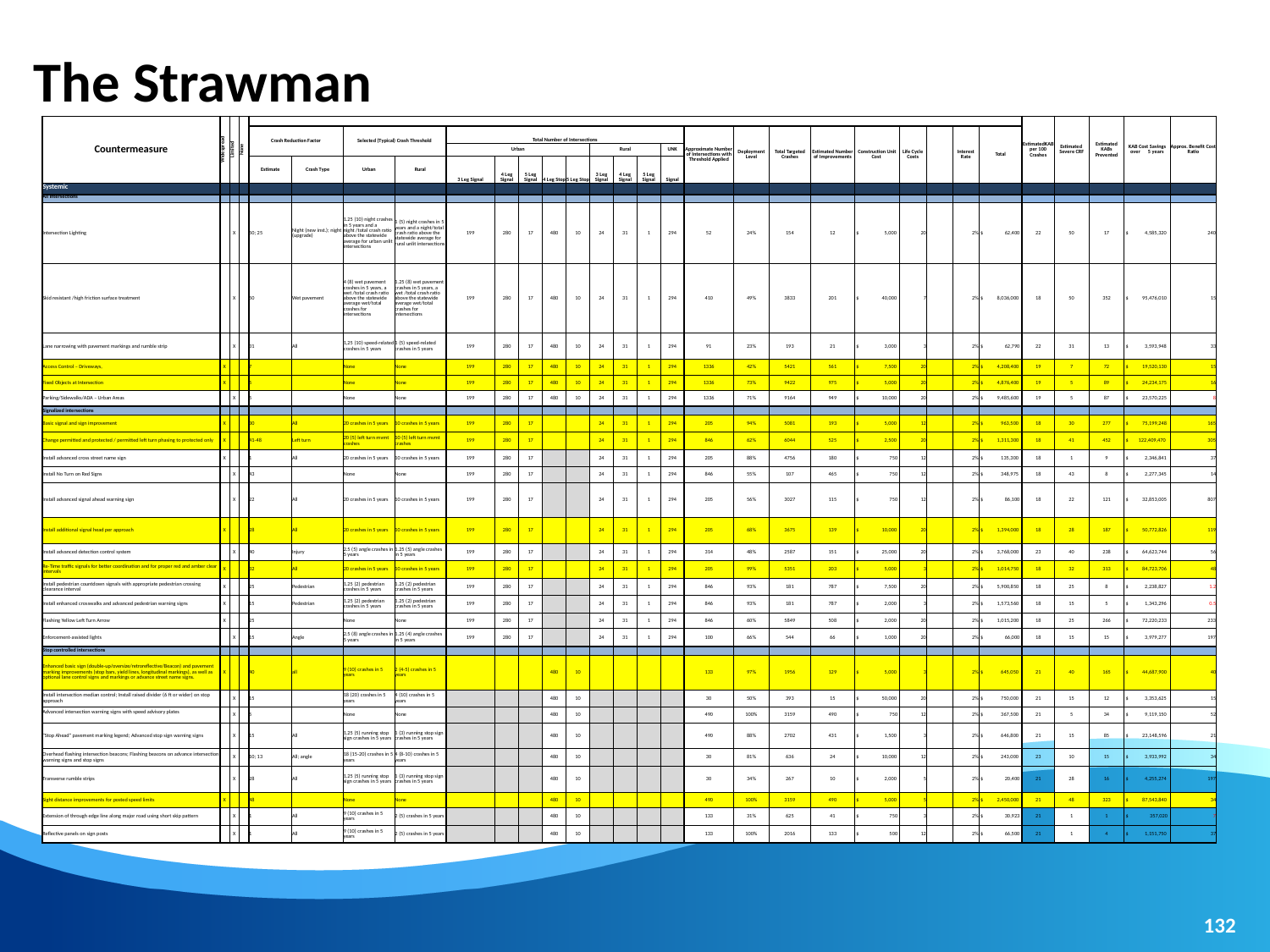

# The Strawman
| Countermeasure | Widespread | Limited | None |  |  |  |  |  |  |  |  |  |  |  |  |  |  |  |  |  |  |  |  |  |  | EstimatedKAB per 100 Crashes | Estimated Severe CRF | Estimated KABs Prevented | KAB Cost Savings over 5 years | Approx. Benefit Cost Ratio |
| --- | --- | --- | --- | --- | --- | --- | --- | --- | --- | --- | --- | --- | --- | --- | --- | --- | --- | --- | --- | --- | --- | --- | --- | --- | --- | --- | --- | --- | --- | --- |
|  |  |  |  | Crash Reduction Factor |  | Selected (Typical) Crash Threshold |  | Total Number of Intersections |  |  |  |  |  |  |  |  | Approximate Number of Intersections with Threshold Applied | Deployment Level | Total Targeted Crashes | Estimated Number of Improvements | Construction Unit Cost | Life Cycle Costs |  | Interest Rate | Total |  |  |  |  |  |
|  |  |  |  |  |  |  |  | Urban |  |  |  |  | Rural |  |  | UNK |  |  |  |  |  |  |  |  |  |  |  |  |  |  |
|  |  |  |  | Estimate | Crash Type | Urban | Rural | 3 Leg Signal | 4 Leg Signal | 5 Leg Signal | 4 Leg Stop | 5 Leg Stop | 3 Leg Signal | 4 Leg Signal | 5 Leg Signal | Signal |  |  |  |  |  |  |  |  |  |  |  |  |  |  |
| Systemic |  |  |  |  |  |  |  |  |  |  |  |  |  |  |  |  |  |  |  |  |  |  |  |  |  |  |  |  |  |  |
| All intersections |  |  |  |  |  |  |  |  |  |  |  |  |  |  |  |  |  |  |  |  |  |  |  |  |  |  |  |  |  |  |
| Intersection Lighting |  | X |  | 50; 25 | Night (new inst.); night (upgrade) | 1.25 (10) night crashes in 5 years and a night /total crash ratio above the statewide average for urban unlit intersections | 1 (5) night crashes in 5 years and a night/total crash ratio above the statewide average for rural unlit intersections | 199 | 280 | 17 | 480 | 10 | 24 | 31 | 1 | 294 | 52 | 24% | 154 | 12 | $ 5,000 | 20 |  | 2% | $ 62,400 | 22 | 50 | 17 | $ 4,585,320 | 240 |
| Skid resistant /high friction surface treatment |  | X |  | 50 | Wet pavement | 4 (8) wet pavement crashes in 5 years, a wet /total crash ratio above the statewide average wet/total crashes for intersections | 1.25 (8) wet pavement crashes in 5 years, a wet /total crash ratio above the statewide average wet/total crashes for intersections | 199 | 280 | 17 | 480 | 10 | 24 | 31 | 1 | 294 | 410 | 49% | 3833 | 201 | $ 40,000 | 7 |  | 2% | $ 8,036,000 | 18 | 50 | 352 | $ 95,476,010 | 15 |
| Lane narrowing with pavement markings and rumble strip |  | X |  | 31 | All | 1,25 (10) speed-related crashes in 5 years | 1 (5) speed-related crashes in 5 years | 199 | 280 | 17 | 480 | 10 | 24 | 31 | 1 | 294 | 91 | 23% | 193 | 21 | $ 3,000 | 3 |  | 2% | $ 62,790 | 22 | 31 | 13 | $ 3,593,948 | 33 |
| Access Control – Driveways, | X |  |  | 7 |  | None | None | 199 | 280 | 17 | 480 | 10 | 24 | 31 | 1 | 294 | 1336 | 42% | 5421 | 561 | $ 7,500 | 20 |  | 2% | $ 4,208,400 | 19 | 7 | 72 | $ 19,520,130 | 15 |
| Fixed Objects at Intersection | X |  |  | 5 |  | None | None | 199 | 280 | 17 | 480 | 10 | 24 | 31 | 1 | 294 | 1336 | 73% | 9422 | 975 | $ 5,000 | 20 |  | 2% | $ 4,876,400 | 19 | 5 | 89 | $ 24,234,175 | 16 |
| Parking/Sidewalks/ADA – Urban Areas |  | X |  | 5 |  | None | None | 199 | 280 | 17 | 480 | 10 | 24 | 31 | 1 | 294 | 1336 | 71% | 9164 | 949 | $ 10,000 | 20 |  | 2% | $ 9,485,600 | 19 | 5 | 87 | $ 23,570,225 | 8 |
| Signalized intersections |  |  |  |  |  |  |  |  |  |  |  |  |  |  |  |  |  |  |  |  |  |  |  |  |  |  |  |  |  |  |
| Basic signal and sign improvement | X |  |  | 30 | All | 20 crashes in 5 years | 10 crashes in 5 years | 199 | 280 | 17 |  |  | 24 | 31 | 1 | 294 | 205 | 94% | 5081 | 193 | $ 5,000 | 12 |  | 2% | $ 963,500 | 18 | 30 | 277 | $ 75,199,248 | 165 |
| Change permitted and protected / permitted left turn phasing to protected only | X |  |  | 41-48 | Left turn | 20 (5) left turn mvmt crashes | 10 (5) left turn mvmt crashes | 199 | 280 | 17 |  |  | 24 | 31 | 1 | 294 | 846 | 62% | 6044 | 525 | $ 2,500 | 20 |  | 2% | $ 1,311,300 | 18 | 41 | 452 | $ 122,409,470 | 305 |
| Install advanced cross street name sign | X |  |  | 1 | All | 20 crashes in 5 years | 10 crashes in 5 years | 199 | 280 | 17 |  |  | 24 | 31 | 1 | 294 | 205 | 88% | 4756 | 180 | $ 750 | 12 |  | 2% | $ 135,300 | 18 | 1 | 9 | $ 2,346,841 | 37 |
| Install No Turn on Red Signs |  | X |  | 43 |  | None | None | 199 | 280 | 17 |  |  | 24 | 31 | 1 | 294 | 846 | 55% | 107 | 465 | $ 750 | 12 |  | 2% | $ 348,975 | 18 | 43 | 8 | $ 2,277,345 | 14 |
| Install advanced signal ahead warning sign |  | X |  | 22 | All | 20 crashes in 5 years | 10 crashes in 5 years | 199 | 280 | 17 |  |  | 24 | 31 | 1 | 294 | 205 | 56% | 3027 | 115 | $ 750 | 12 |  | 2% | $ 86,100 | 18 | 22 | 121 | $ 32,853,005 | 807 |
| Install additional signal head per approach | X |  |  | 28 | All | 20 crashes in 5 years | 10 crashes in 5 years | 199 | 280 | 17 |  |  | 24 | 31 | 1 | 294 | 205 | 68% | 3675 | 139 | $ 10,000 | 20 |  | 2% | $ 1,394,000 | 18 | 28 | 187 | $ 50,772,826 | 119 |
| Install advanced detection control system |  | X |  | 40 | Injury | 2.5 (5) angle crashes in 5 years | 1.25 (5) angle crashes in 5 years | 199 | 280 | 17 |  |  | 24 | 31 | 1 | 294 | 314 | 48% | 2587 | 151 | $ 25,000 | 20 |  | 2% | $ 3,768,000 | 23 | 40 | 238 | $ 64,623,744 | 56 |
| Re-Time traffic signals for better coordination and for proper red and amber clear intervals | X |  |  | 32 | All | 20 crashes in 5 years | 10 crashes in 5 years | 199 | 280 | 17 |  |  | 24 | 31 | 1 | 294 | 205 | 99% | 5351 | 203 | $ 5,000 | 3 |  | 2% | $ 1,014,750 | 18 | 32 | 313 | $ 84,723,706 | 48 |
| Install pedestrian countdown signals with appropriate pedestrian crossing clearance interval | X |  |  | 25 | Pedestrian | 1.25 (2) pedestrian crashes in 5 years | 1.25 (2) pedestrian crashes in 5 years | 199 | 280 | 17 |  |  | 24 | 31 | 1 | 294 | 846 | 93% | 181 | 787 | $ 7,500 | 20 |  | 2% | $ 5,900,850 | 18 | 25 | 8 | $ 2,238,827 | 1.2 |
| Install enhanced crosswalks and advanced pedestrian warning signs | X |  |  | 15 | Pedestrian | 1.25 (2) pedestrian crashes in 5 years | 1.25 (2) pedestrian crashes in 5 years | 199 | 280 | 17 |  |  | 24 | 31 | 1 | 294 | 846 | 93% | 181 | 787 | $ 2,000 | 3 |  | 2% | $ 1,573,560 | 18 | 15 | 5 | $ 1,343,296 | 0.5 |
| Flashing Yellow Left Turn Arrow | X |  |  | 25 |  | None | None | 199 | 280 | 17 |  |  | 24 | 31 | 1 | 294 | 846 | 60% | 5849 | 508 | $ 2,000 | 20 |  | 2% | $ 1,015,200 | 18 | 25 | 266 | $ 72,220,233 | 233 |
| Enforcement-assisted lights |  | X |  | 15 | Angle | 2.5 (8) angle crashes in 5 years | 1.25 (4) angle crashes in 5 years | 199 | 280 | 17 |  |  | 24 | 31 | 1 | 294 | 100 | 66% | 544 | 66 | $ 1,000 | 20 |  | 2% | $ 66,000 | 18 | 15 | 15 | $ 3,979,277 | 197 |
| Stop controlled intersections |  |  |  |  |  |  |  |  |  |  |  |  |  |  |  |  |  |  |  |  |  |  |  |  |  |  |  |  |  |  |
| Enhanced basic sign (double-up/oversize/retroreflective/Beacon) and pavement marking improvements (stop bars, yield lines, longitudinal markings), as well as optional lane control signs and markings or advance street name signs. | X |  |  | 40 | all | 9 (10) crashes in 5 years | 2 (4-5) crashes in 5 years |  |  |  | 480 | 10 |  |  |  |  | 133 | 97% | 1956 | 129 | $ 5,000 | 3 |  | 2% | $ 645,050 | 21 | 40 | 165 | $ 44,687,900 | 40 |
| Install intersection median control; Install raised divider (6 ft or wider) on stop approach |  | X |  | 15 |  | 18 (20) crashes in 5 years | 4 (10) crashes in 5 years |  |  |  | 480 | 10 |  |  |  |  | 30 | 50% | 393 | 15 | $ 50,000 | 20 |  | 2% | $ 750,000 | 21 | 15 | 12 | $ 3,353,625 | 15 |
| Advanced intersection warning signs with speed advisory plates |  | X |  | 5 |  | None | None |  |  |  | 480 | 10 |  |  |  |  | 490 | 100% | 3159 | 490 | $ 750 | 12 |  | 2% | $ 367,500 | 21 | 5 | 34 | $ 9,119,150 | 52 |
| "Stop Ahead" pavement marking legend; Advanced stop sign warning signs |  | X |  | 15 | All | 1.25 (5) running stop sign crashes in 5 years | 1 (3) running stop sign crashes in 5 years |  |  |  | 480 | 10 |  |  |  |  | 490 | 88% | 2702 | 431 | $ 1,500 | 3 |  | 2% | $ 646,800 | 21 | 15 | 85 | $ 23,148,596 | 21 |
| Overhead flashing intersection beacons; Flashing beacons on advance intersection warning signs and stop signs |  | X |  | 10; 13 | All; angle | 18 (15-20) crashes in 5 years | 4 (8-10) crashes in 5 years |  |  |  | 480 | 10 |  |  |  |  | 30 | 81% | 636 | 24 | $ 10,000 | 12 |  | 2% | $ 243,000 | 23 | 10 | 15 | $ 3,933,992 | 34 |
| Transverse rumble strips |  | X |  | 28 | All | 1.25 (5) running stop sign crashes in 5 years | 1 (3) running stop sign crashes in 5 years |  |  |  | 480 | 10 |  |  |  |  | 30 | 34% | 267 | 10 | $ 2,000 | 5 |  | 2% | $ 20,400 | 21 | 28 | 16 | $ 4,255,274 | 197 |
| Sight distance improvements for posted speed limits | X |  |  | 48 |  | None | None |  |  |  | 480 | 10 |  |  |  |  | 490 | 100% | 3159 | 490 | $ 5,000 | 5 |  | 2% | $ 2,450,000 | 21 | 48 | 323 | $ 87,543,840 | 34 |
| Extension of through edge line along major road using short skip pattern |  | X |  | 1 | All | 9 (10) crashes in 5 years | 2 (5) crashes in 5 years |  |  |  | 480 | 10 |  |  |  |  | 133 | 31% | 625 | 41 | $ 750 | 3 |  | 2% | $ 30,923 | 21 | 1 | 1 | $ 357,020 | 7 |
| Reflective panels on sign posts |  | X |  | 1 | All | 9 (10) crashes in 5 years | 2 (5) crashes in 5 years |  |  |  | 480 | 10 |  |  |  |  | 133 | 100% | 2016 | 133 | $ 500 | 12 |  | 2% | $ 66,500 | 21 | 1 | 4 | $ 1,151,750 | 37 |
132